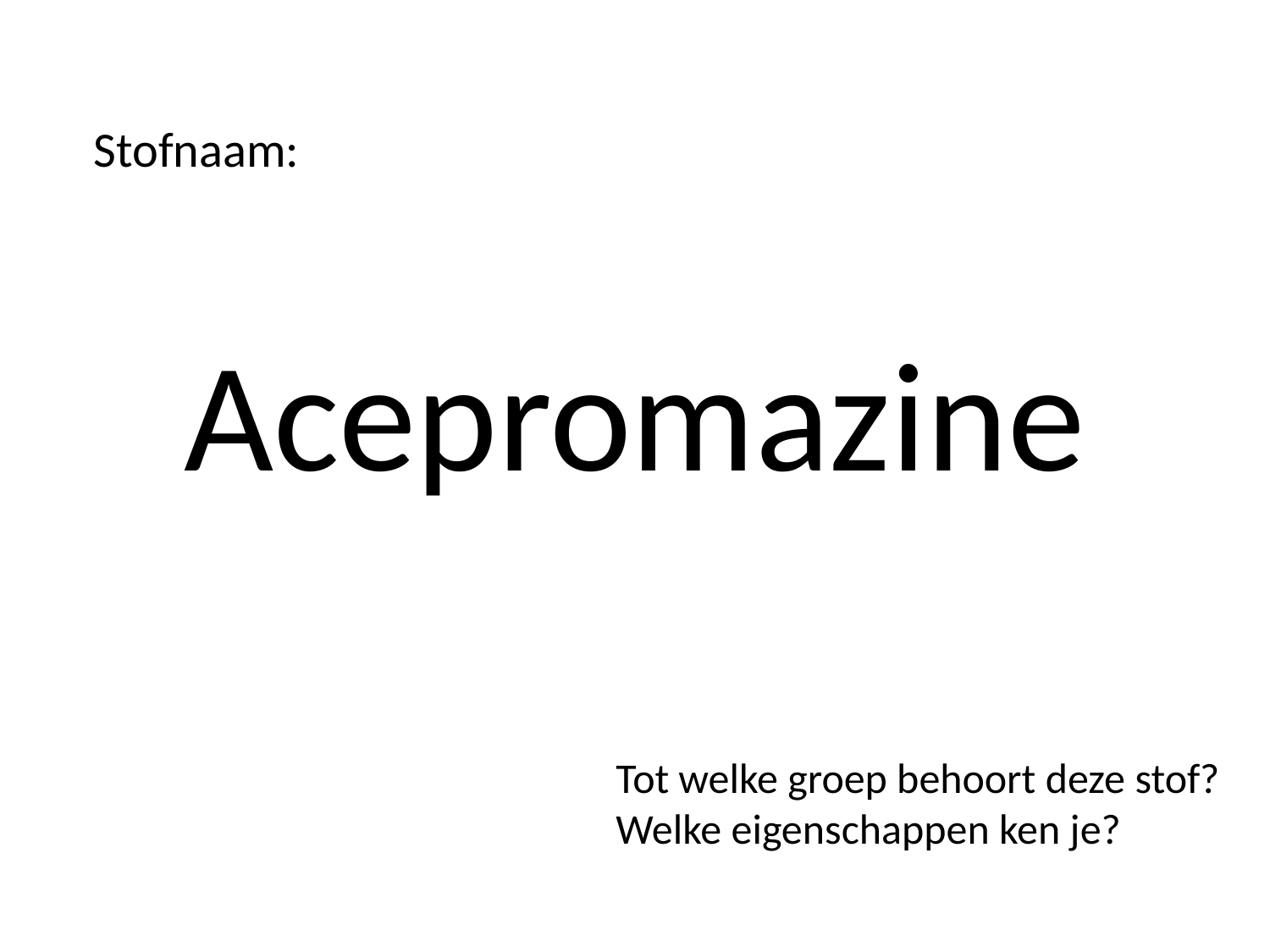

Stofnaam:
# Acepromazine
Tot welke groep behoort deze stof? Welke eigenschappen ken je?